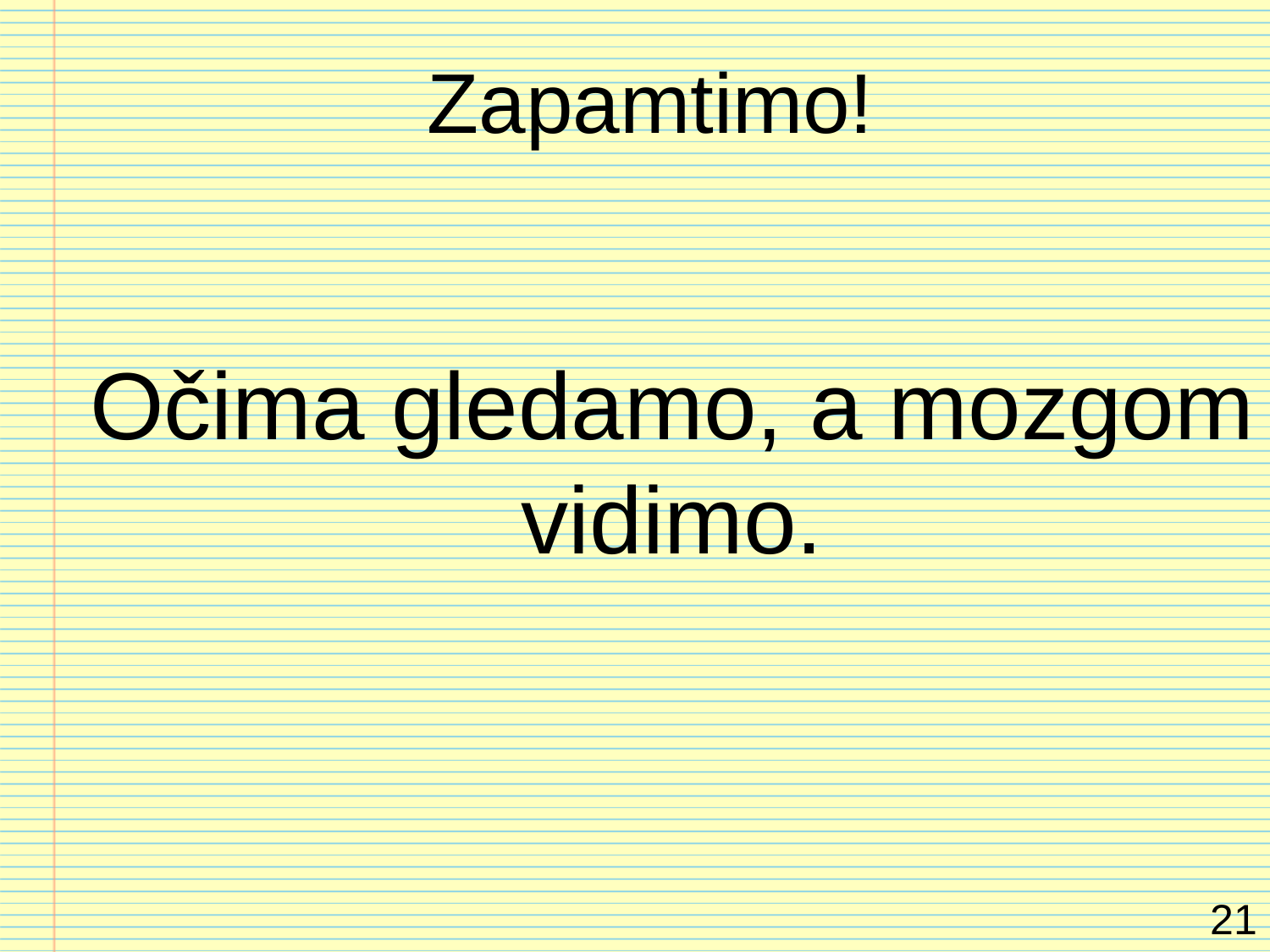

Zapamtimo!
Očima gledamo, a mozgom vidimo.
21